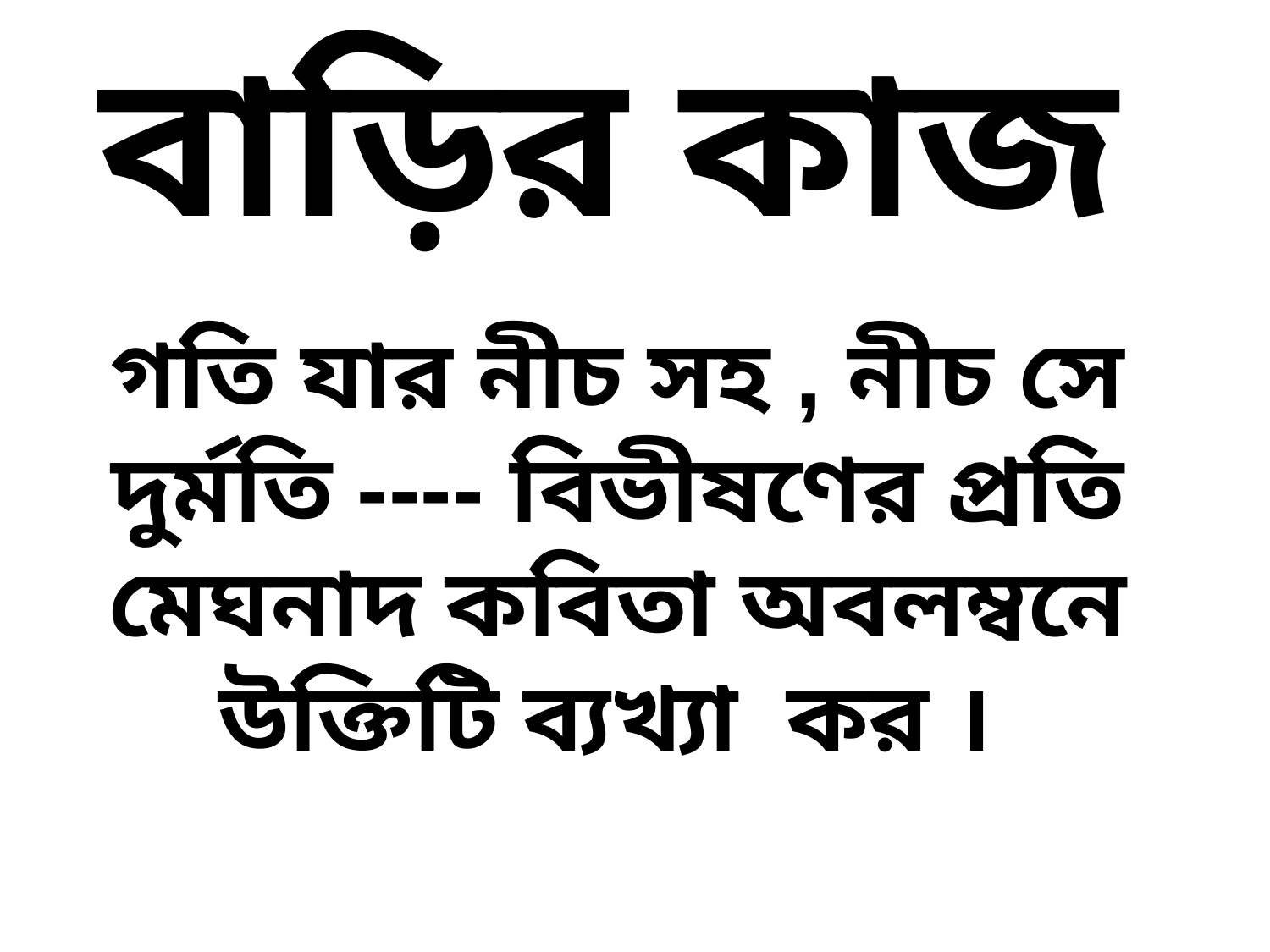

# বাড়ির কাজ
গতি যার নীচ সহ , নীচ সে দুর্মতি ---- বিভীষণের প্রতি মেঘনাদ কবিতা অবলম্বনে উক্তিটি ব্যখ্যা  কর ।